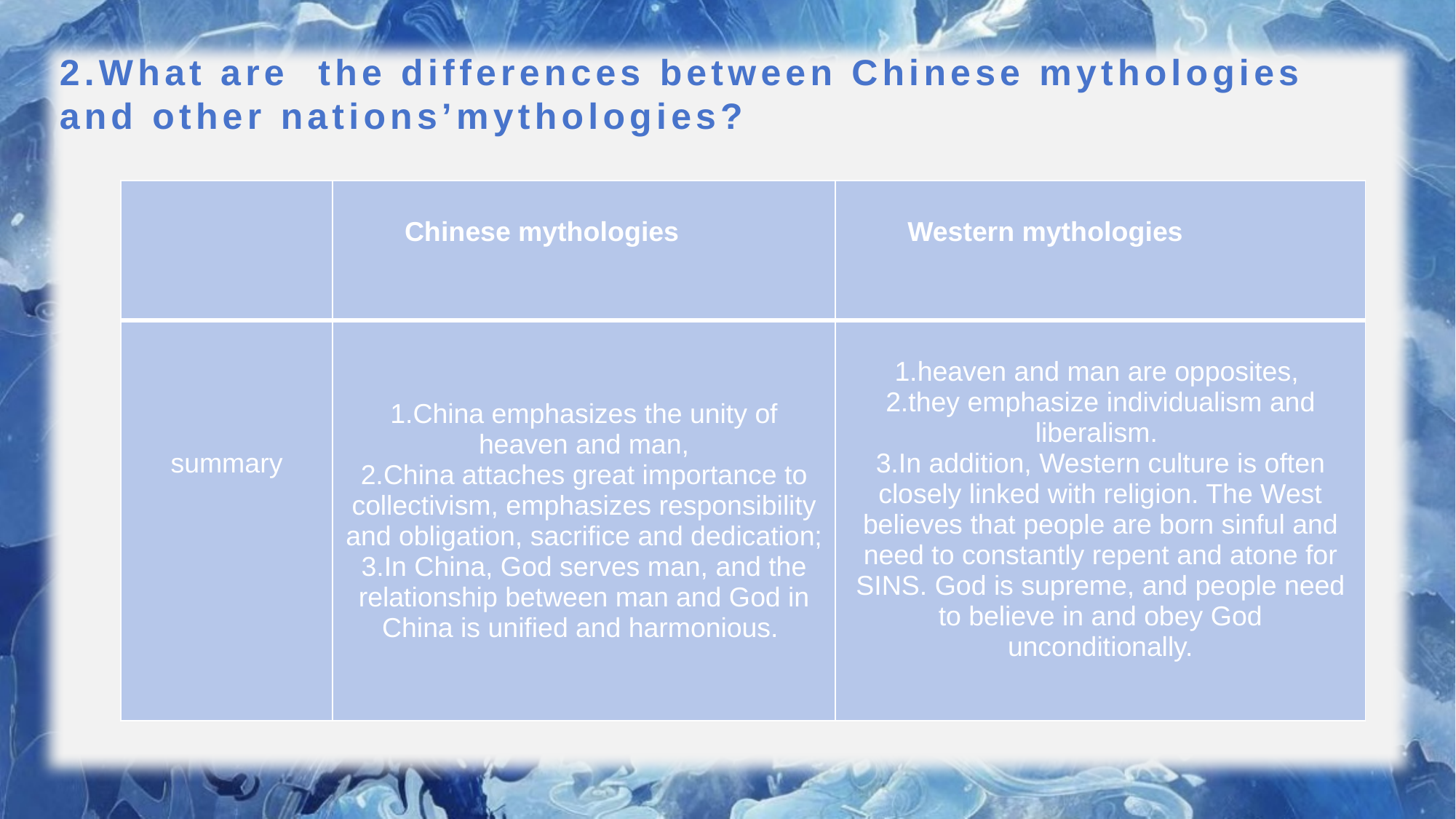

# 2.What are  the differences between Chinese mythologies and other nations’mythologies?
|  | Chinese mythologies | Western mythologies |
| --- | --- | --- |
| summary | 1.China emphasizes the unity of heaven and man, 2.China attaches great importance to collectivism, emphasizes responsibility and obligation, sacrifice and dedication; 3.In China, God serves man, and the relationship between man and God in China is unified and harmonious. | 1.heaven and man are opposites, 2.they emphasize individualism and liberalism. 3.In addition, Western culture is often closely linked with religion. The West believes that people are born sinful and need to constantly repent and atone for SINS. God is supreme, and people need to believe in and obey God unconditionally. |